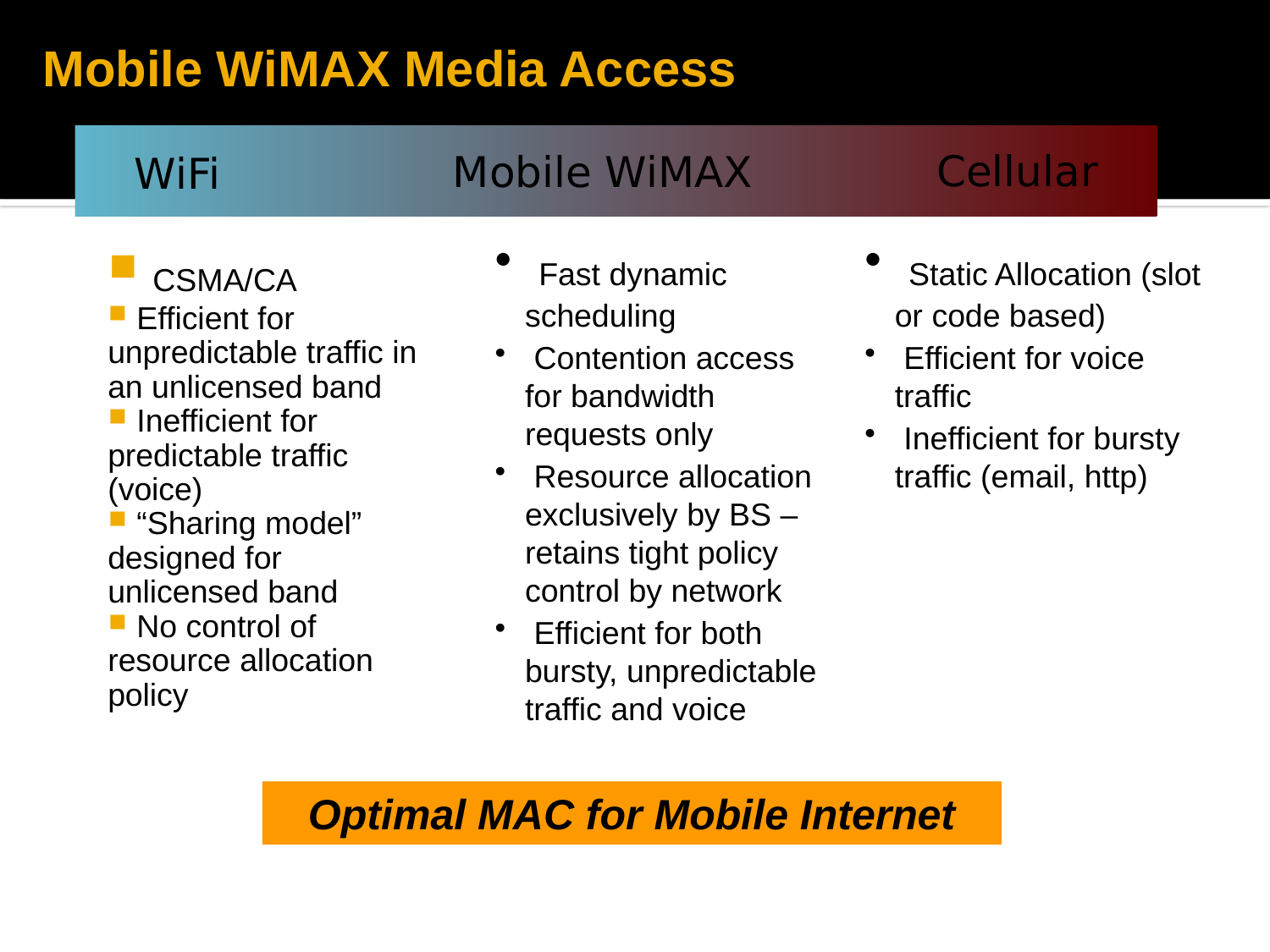

# Mobile WiMAX Media Access

Cellular
Mobile WiMAX
WiFi
 CSMA/CA
 Efficient for unpredictable traffic in an unlicensed band
 Inefficient for predictable traffic (voice)
 “Sharing model” designed for unlicensed band
 No control of resource allocation policy
 Fast dynamic scheduling
 Contention access for bandwidth requests only
 Resource allocation exclusively by BS – retains tight policy control by network
 Efficient for both bursty, unpredictable traffic and voice
 Static Allocation (slot or code based)
 Efficient for voice traffic
 Inefficient for bursty traffic (email, http)
Optimal MAC for Mobile Internet